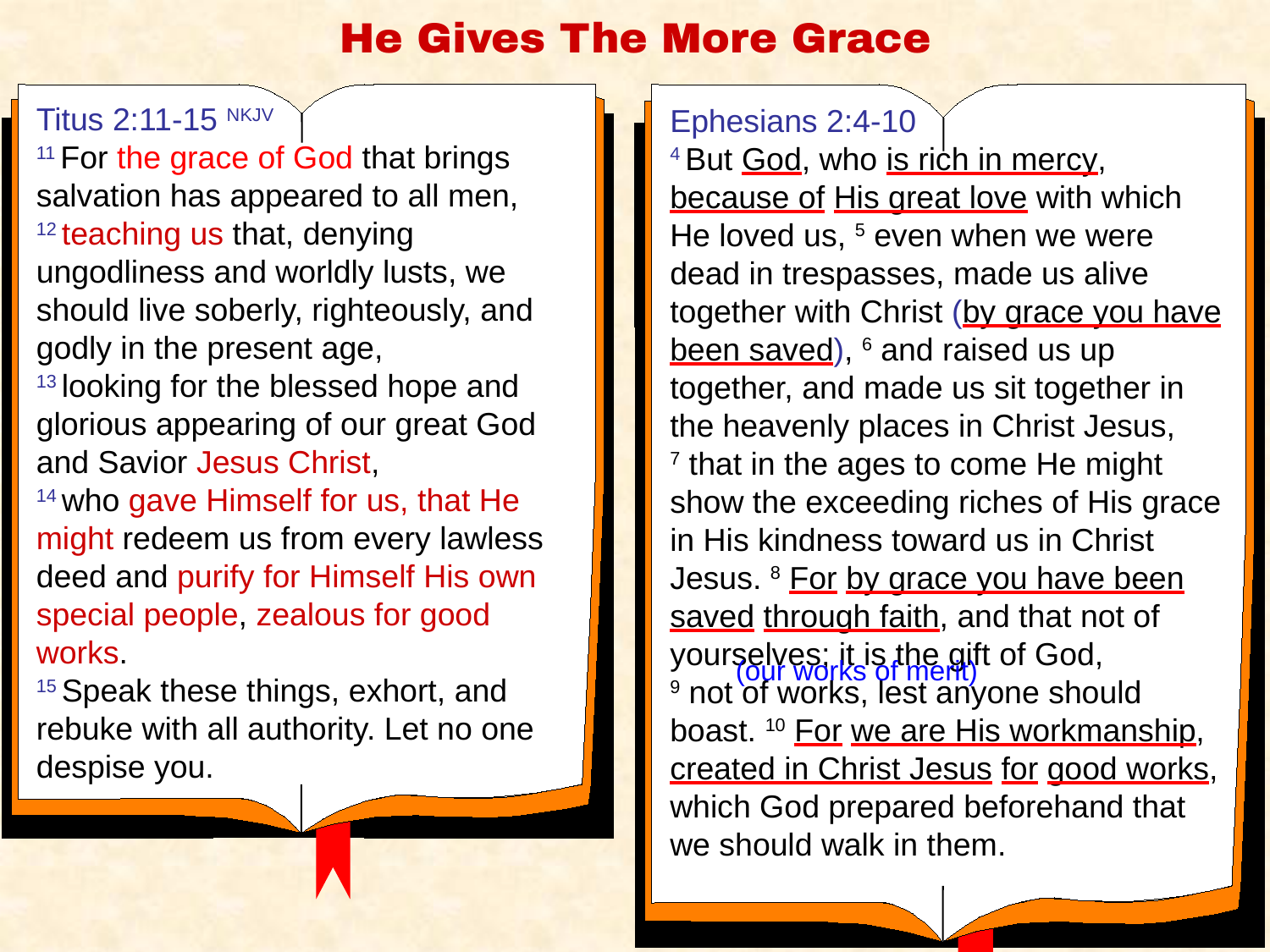

He Gives The More Grace

Titus 2:11-15 NKJV
11 For the grace of God that brings salvation has appeared to all men,         12 teaching us that, denying ungodliness and worldly lusts, we should live soberly, righteously, and godly in the present age,
13 looking for the blessed hope and glorious appearing of our great God and Savior Jesus Christ,
14 who gave Himself for us, that He might redeem us from every lawless deed and purify for Himself His own special people, zealous for good works.
15 Speak these things, exhort, and rebuke with all authority. Let no one despise you.

Ephesians 2:4-10
4 But God, who is rich in mercy, because of His great love with which He loved us, 5 even when we were dead in trespasses, made us alive together with Christ (by grace you have been saved), 6 and raised us up together, and made us sit together in the heavenly places in Christ Jesus,     7 that in the ages to come He might show the exceeding riches of His grace in His kindness toward us in Christ Jesus. 8 For by grace you have been saved through faith, and that not of yourselves; it is the gift of God,             9 not of works, lest anyone should boast. 10 For we are His workmanship, created in Christ Jesus for good works, which God prepared beforehand that we should walk in them.
(our works of merit)